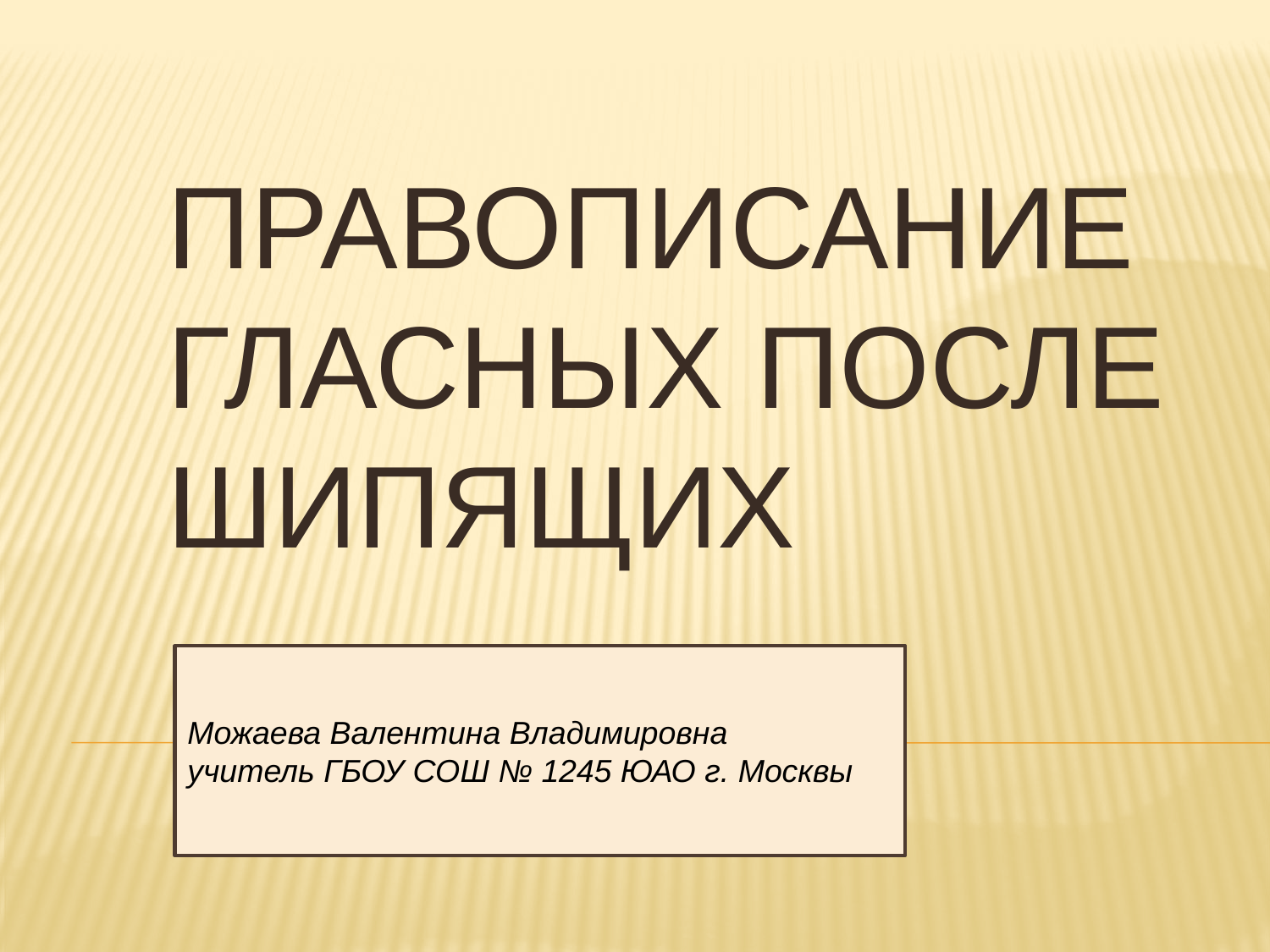

# Правописание гласных после шипящих
Можаева Валентина Владимировна
учитель ГБОУ СОШ № 1245 ЮАО г. Москвы